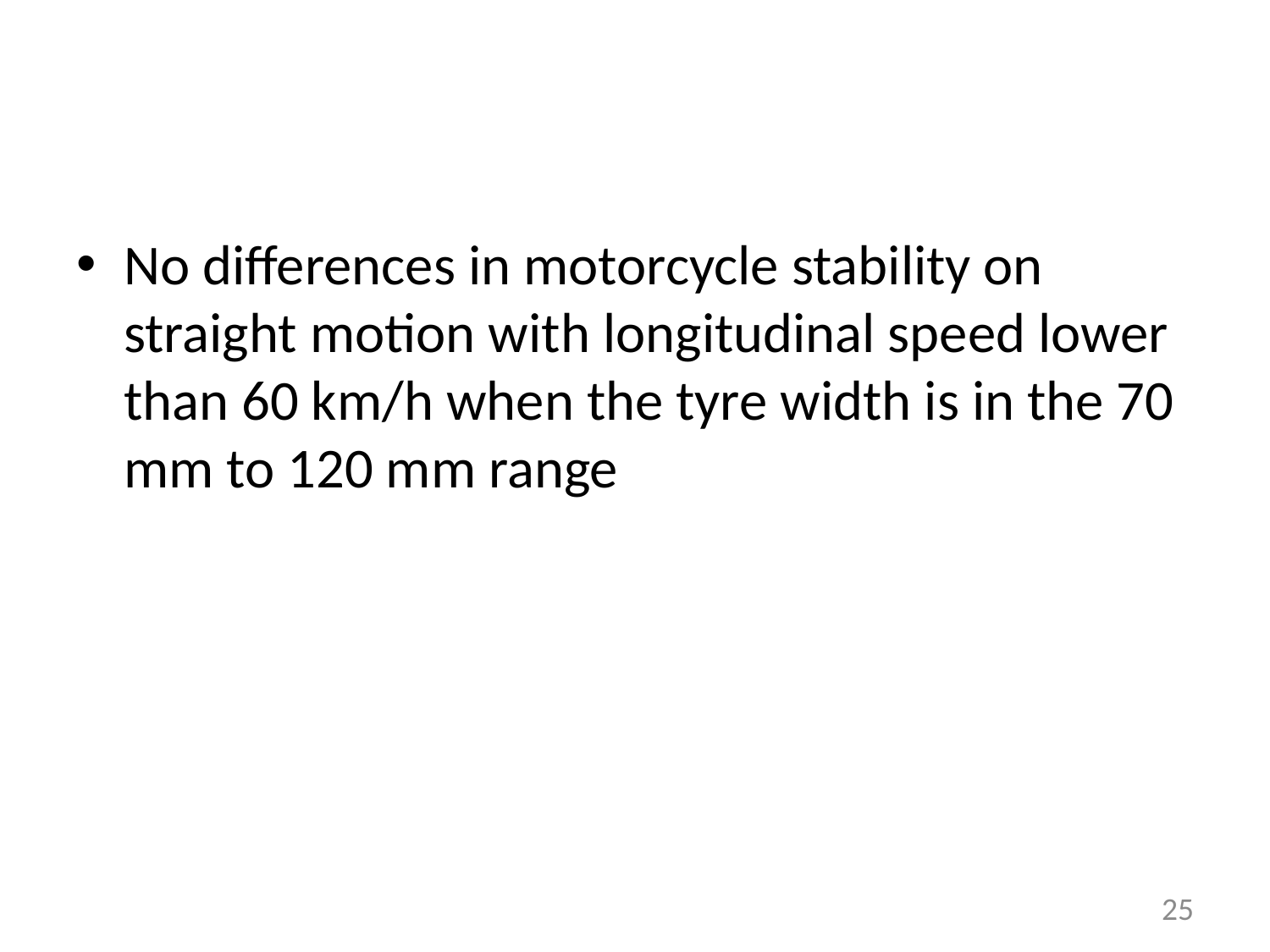

#
No differences in motorcycle stability on straight motion with longitudinal speed lower than 60 km/h when the tyre width is in the 70 mm to 120 mm range
25